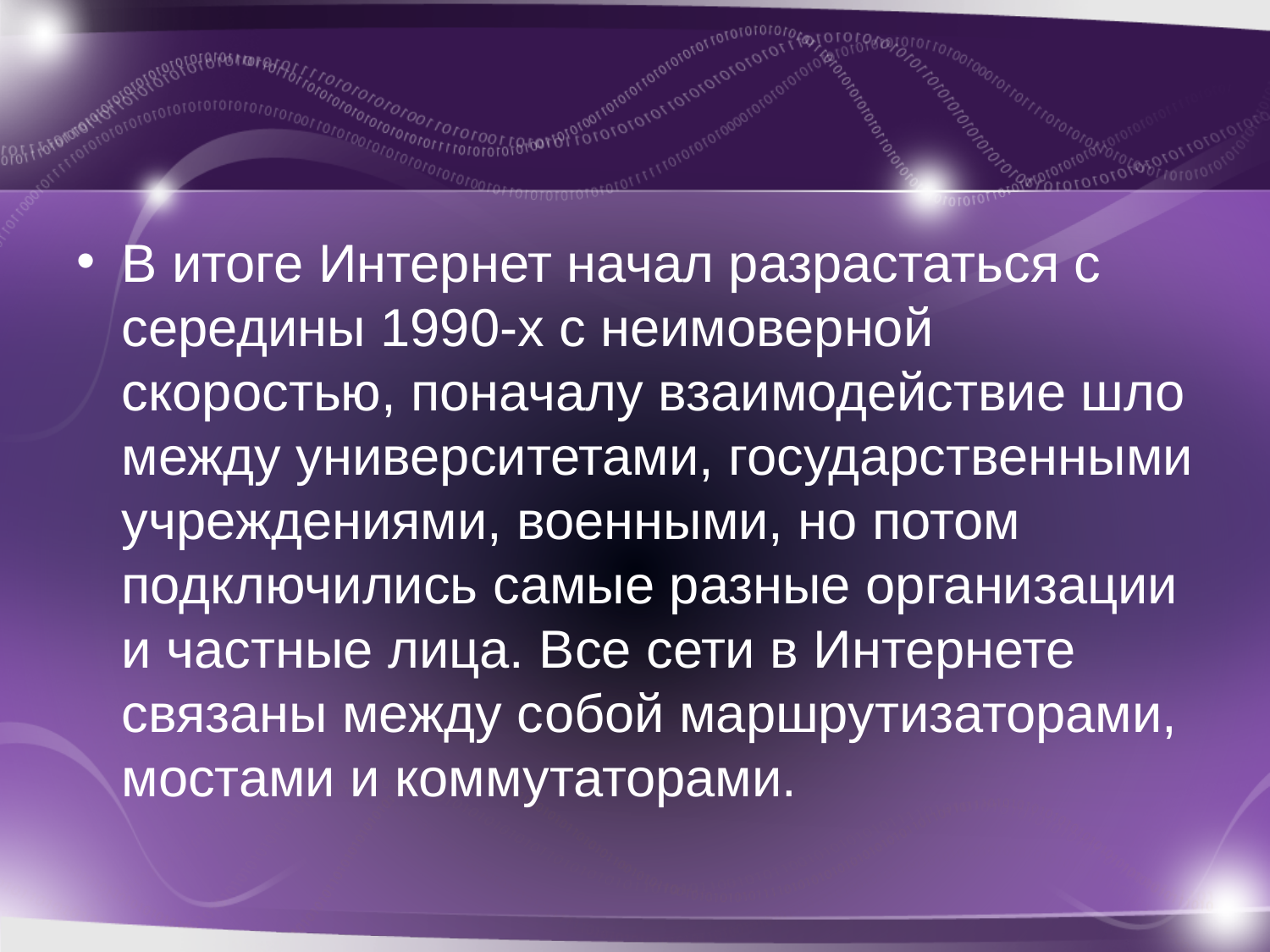

#
В итоге Интернет начал разрастаться с середины 1990-х с неимоверной скоростью, поначалу взаимодействие шло между университетами, государственными учреждениями, военными, но потом подключились самые разные организации и частные лица. Все сети в Интернете связаны между собой маршрутизаторами, мостами и коммутаторами.